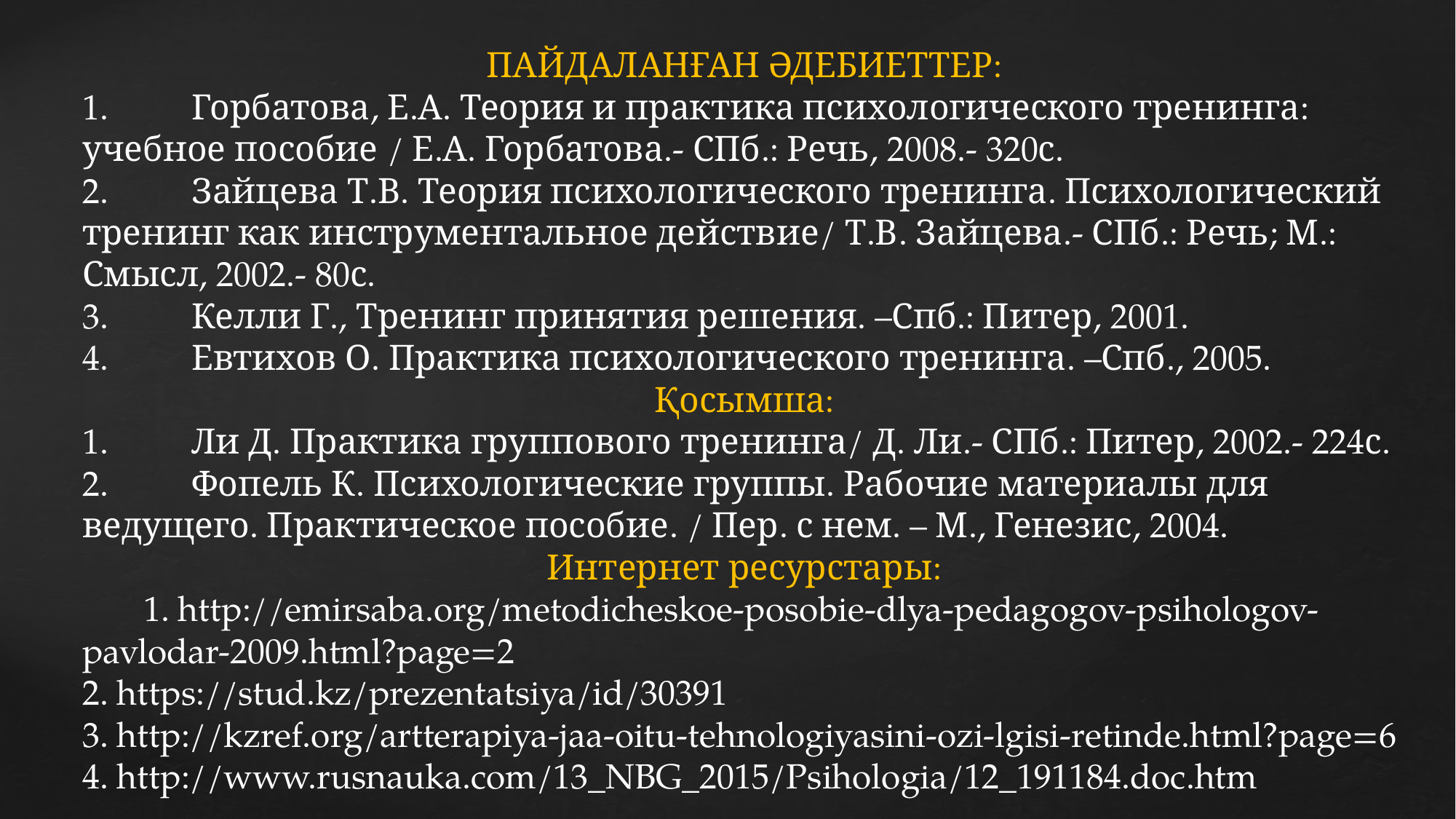

ПАЙДАЛАНҒАН ӘДЕБИЕТТЕР:
1.	Горбатова, Е.А. Теория и практика психологического тренинга: учебное пособие / Е.А. Горбатова.- СПб.: Речь, 2008.- 320с.
2.	Зайцева Т.В. Теория психологического тренинга. Психологический тренинг как инструментальное действие/ Т.В. Зайцева.- СПб.: Речь; М.: Смысл, 2002.- 80с.
3.	Келли Г., Тренинг принятия решения. –Спб.: Питер, 2001.
4.	Евтихов О. Практика психологического тренинга. –Спб., 2005.
Қосымша:
1.	Ли Д. Практика группового тренинга/ Д. Ли.- СПб.: Питер, 2002.- 224с.
2.	Фопель К. Психологические группы. Рабочие материалы для ведущего. Практическое пособие. / Пер. с нем. – М., Генезис, 2004.
Интернет ресурстары:
       1. http://emirsaba.org/metodicheskoe-posobie-dlya-pedagogov-psihologov-pavlodar-2009.html?page=2
2. https://stud.kz/prezentatsiya/id/30391
3. http://kzref.org/artterapiya-jaa-oitu-tehnologiyasini-ozi-lgisi-retinde.html?page=6
4. http://www.rusnauka.com/13_NBG_2015/Psihologia/12_191184.doc.htm